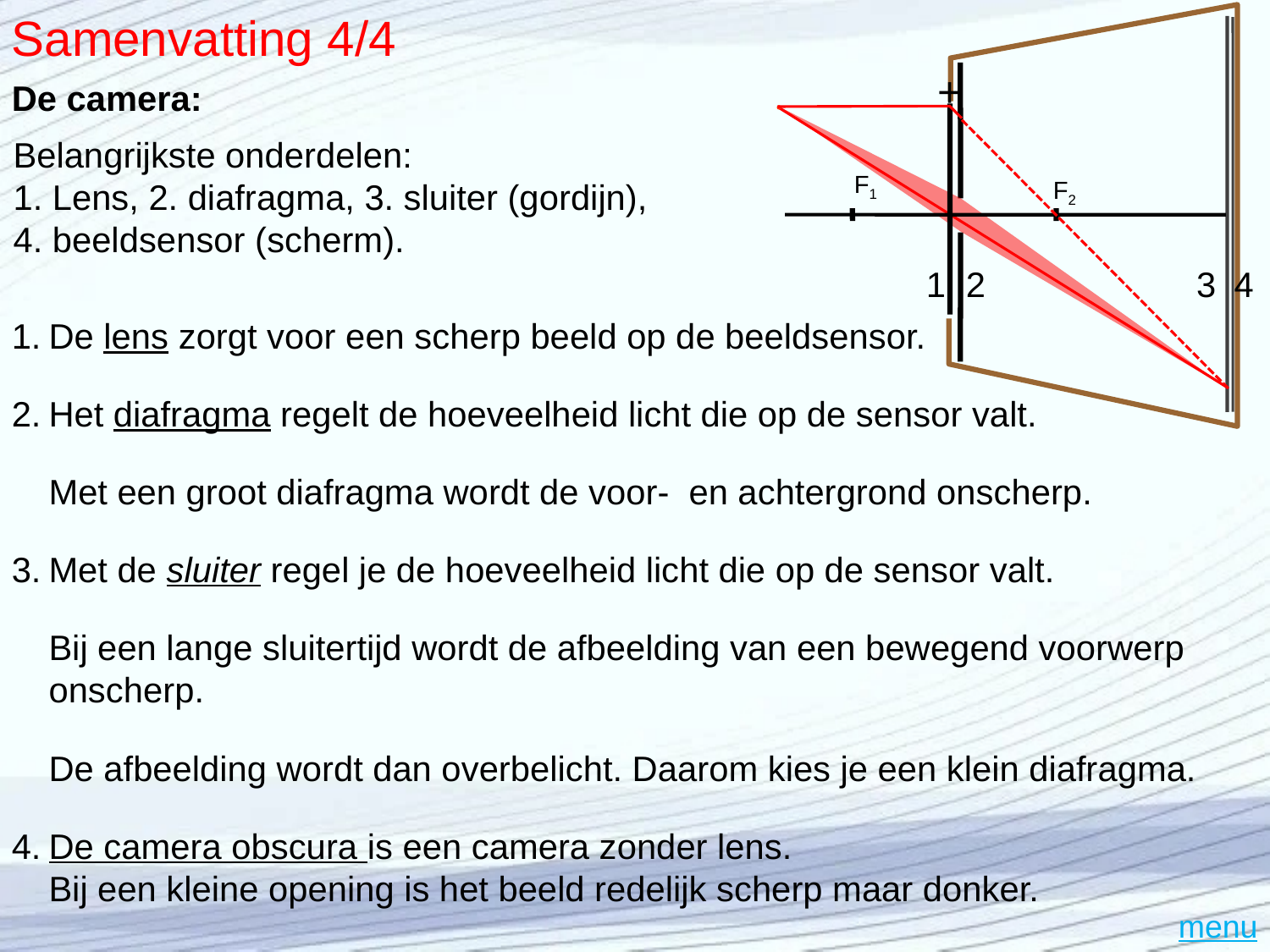

Samenvatting 4/4

+

F1
F2

1
2
3
4
De camera:
Belangrijkste onderdelen:
1. Lens, 2. diafragma, 3. sluiter (gordijn),
4. beeldsensor (scherm).
De lens zorgt voor een scherp beeld op de beeldsensor.
Het diafragma regelt de hoeveelheid licht die op de sensor valt.
Met een groot diafragma wordt de voor-  en achtergrond onscherp.
Met de sluiter regel je de hoeveelheid licht die op de sensor valt.
Bij een lange sluitertijd wordt de afbeelding van een bewegend voorwerp
onscherp.
De afbeelding wordt dan overbelicht. Daarom kies je een klein diafragma.
De camera obscura is een camera zonder lens.
Bij een kleine opening is het beeld redelijk scherp maar donker.
menu